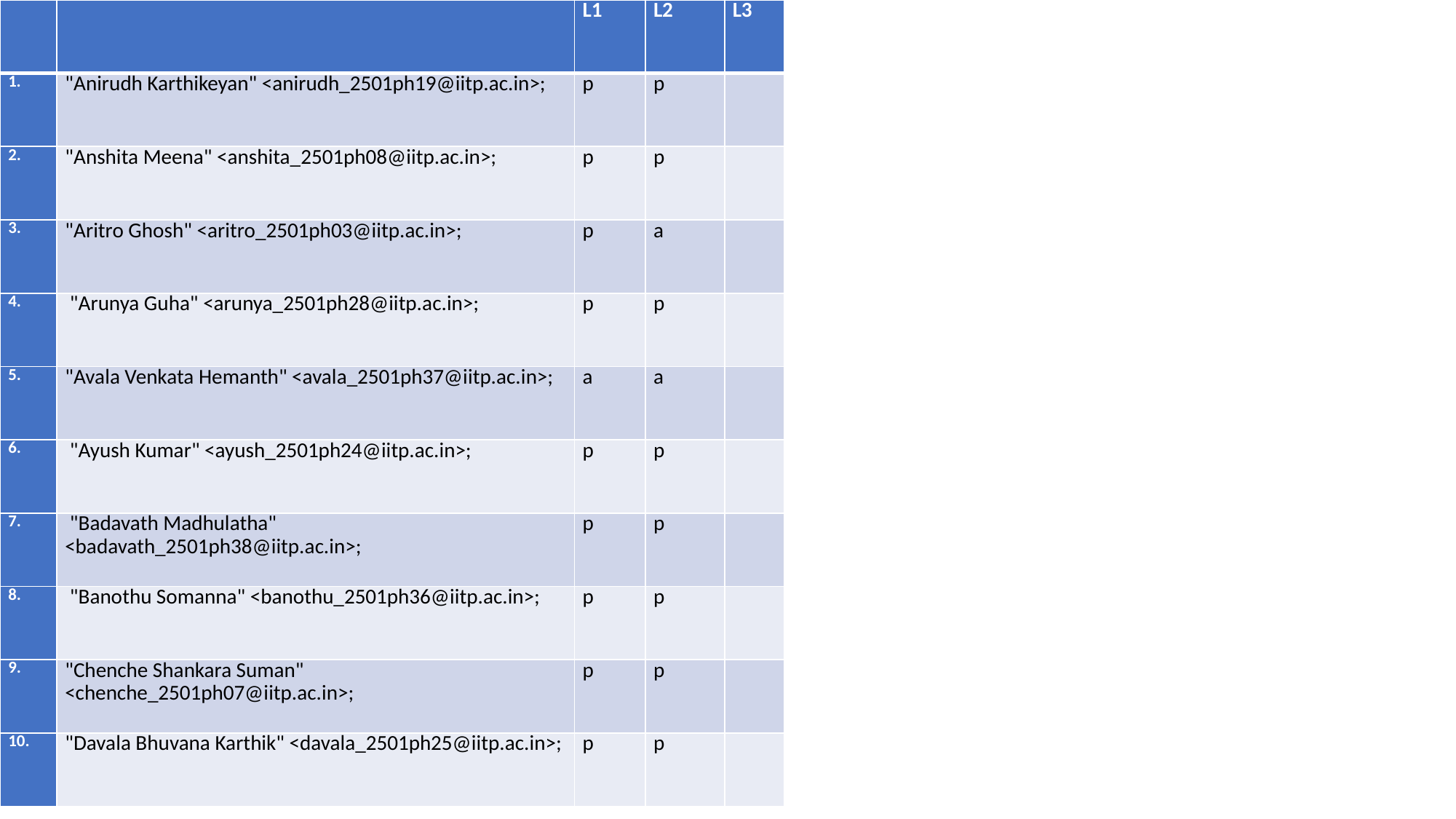

|  |  | L1 | L2 | L3 |
| --- | --- | --- | --- | --- |
|  | "Anirudh Karthikeyan" <anirudh\_2501ph19@iitp.ac.in>; | p | p |  |
| 2. | "Anshita Meena" <anshita\_2501ph08@iitp.ac.in>; | p | p |  |
| 3. | "Aritro Ghosh" <aritro\_2501ph03@iitp.ac.in>; | p | a |  |
| 4. | "Arunya Guha" <arunya\_2501ph28@iitp.ac.in>; | p | p |  |
| 5. | "Avala Venkata Hemanth" <avala\_2501ph37@iitp.ac.in>; | a | a |  |
| 6. | "Ayush Kumar" <ayush\_2501ph24@iitp.ac.in>; | p | p |  |
| 7. | "Badavath Madhulatha" <badavath\_2501ph38@iitp.ac.in>; | p | p |  |
| 8. | "Banothu Somanna" <banothu\_2501ph36@iitp.ac.in>; | p | p |  |
| 9. | "Chenche Shankara Suman" <chenche\_2501ph07@iitp.ac.in>; | p | p |  |
| 10. | "Davala Bhuvana Karthik" <davala\_2501ph25@iitp.ac.in>; | p | p |  |